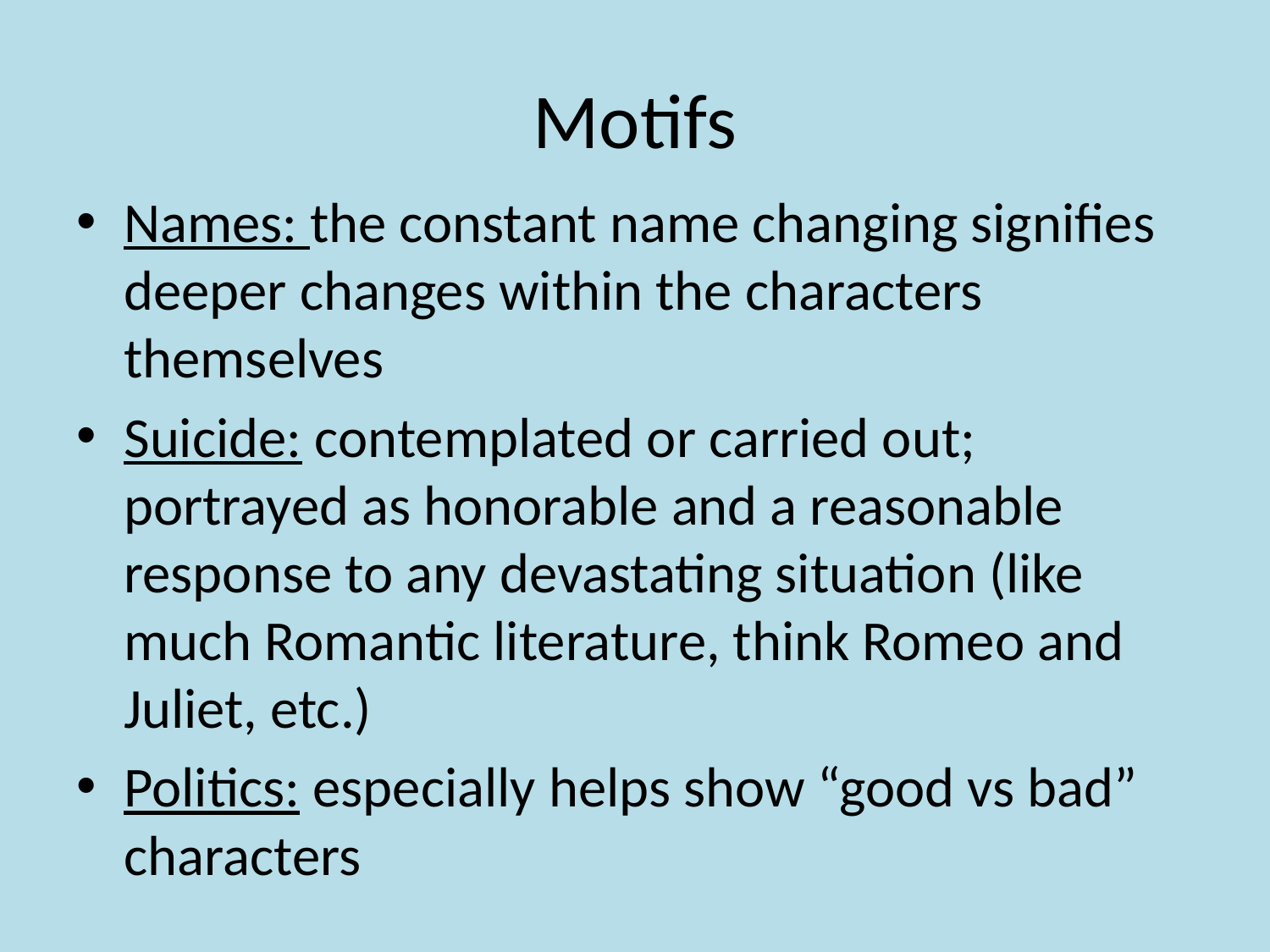

# Motifs
Names: the constant name changing signifies deeper changes within the characters themselves
Suicide: contemplated or carried out; portrayed as honorable and a reasonable response to any devastating situation (like much Romantic literature, think Romeo and Juliet, etc.)
Politics: especially helps show “good vs bad” characters